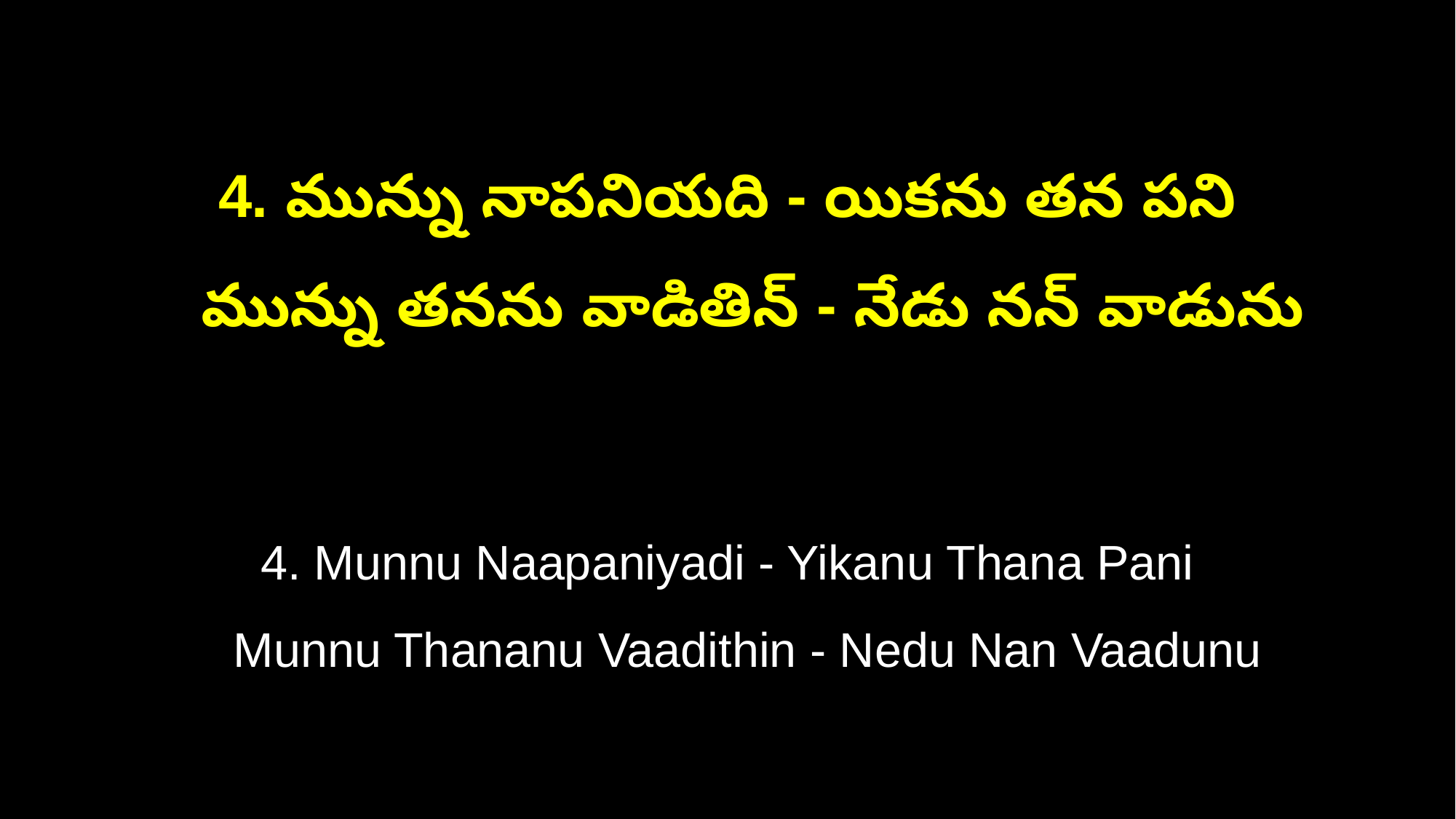

4. మున్ను నాపనియది - యికను తన పని
   మున్ను తనను వాడితిన్ - నేడు నన్ వాడును
4. Munnu Naapaniyadi - Yikanu Thana Pani
   Munnu Thananu Vaadithin - Nedu Nan Vaadunu